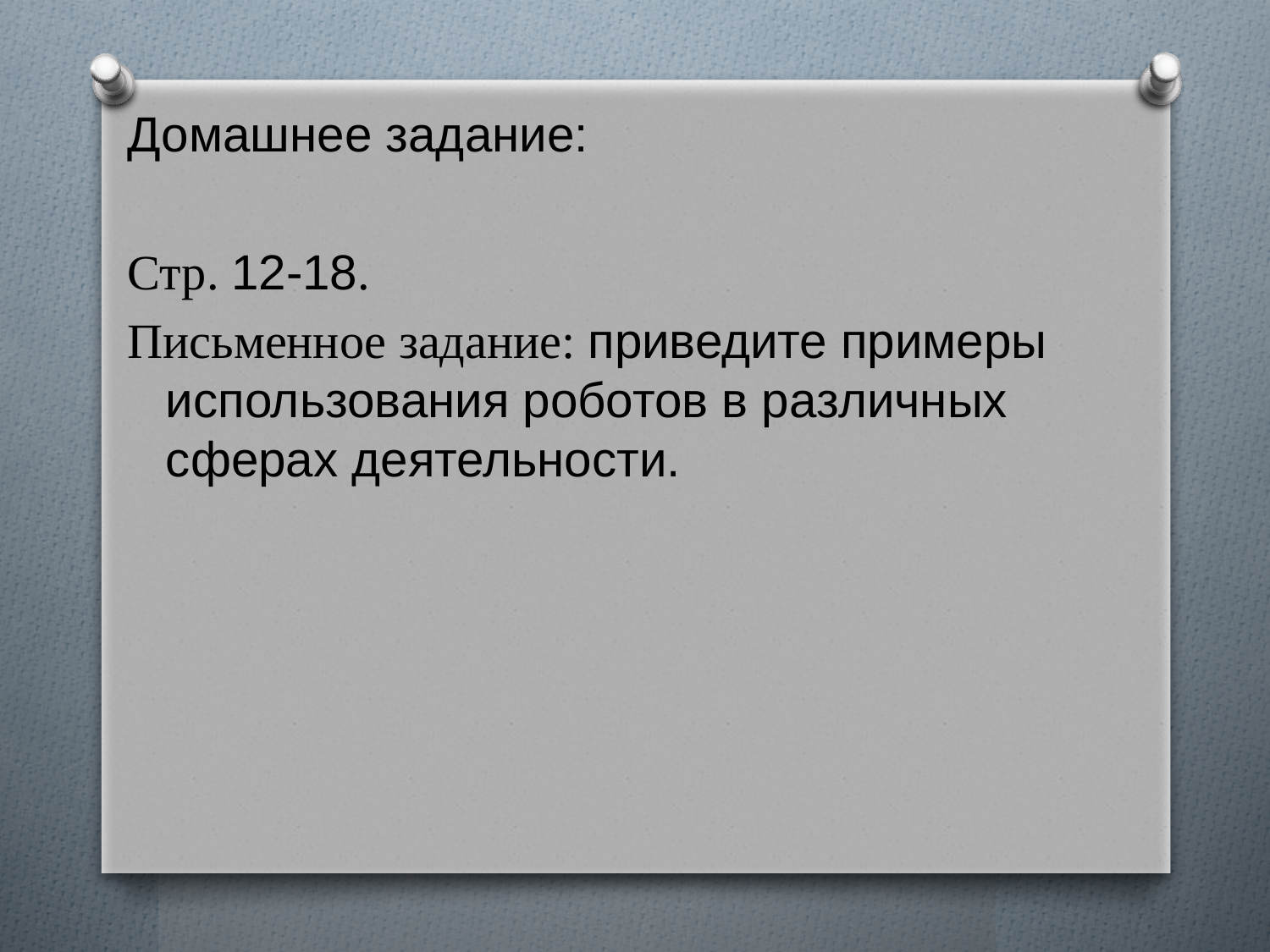

Домашнее задание:

Стр. 12-18.
Письменное задание: приведите примеры использования роботов в различных сферах деятельности.